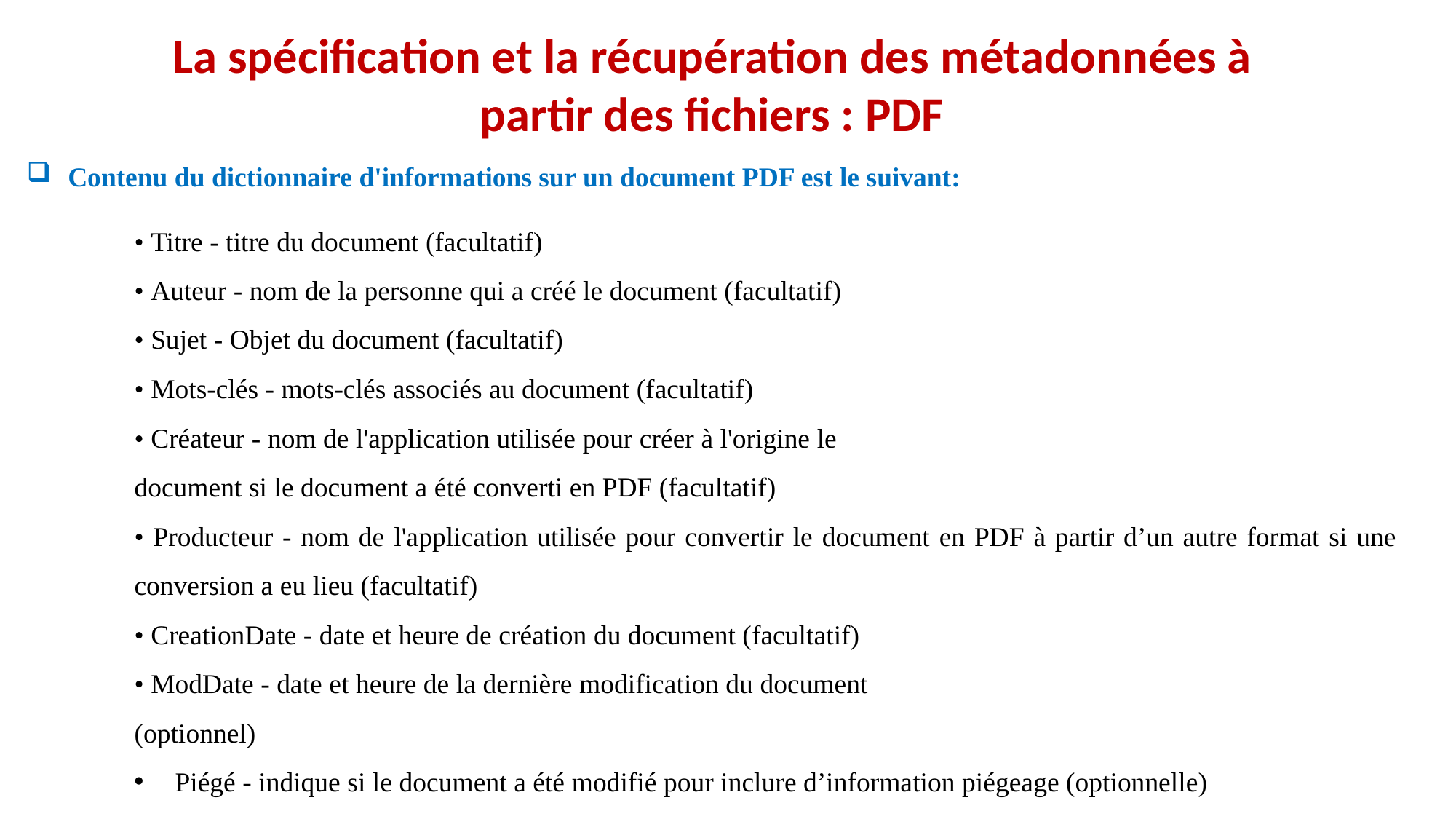

La spécification et la récupération des métadonnées à partir des fichiers : PDF
Contenu du dictionnaire d'informations sur un document PDF est le suivant:
• Titre - titre du document (facultatif)
• Auteur - nom de la personne qui a créé le document (facultatif)
• Sujet - Objet du document (facultatif)
• Mots-clés - mots-clés associés au document (facultatif)
• Créateur - nom de l'application utilisée pour créer à l'origine le
document si le document a été converti en PDF (facultatif)
• Producteur - nom de l'application utilisée pour convertir le document en PDF à partir d’un autre format si une conversion a eu lieu (facultatif)
• CreationDate - date et heure de création du document (facultatif)
• ModDate - date et heure de la dernière modification du document
(optionnel)
Piégé - indique si le document a été modifié pour inclure d’information piégeage (optionnelle)